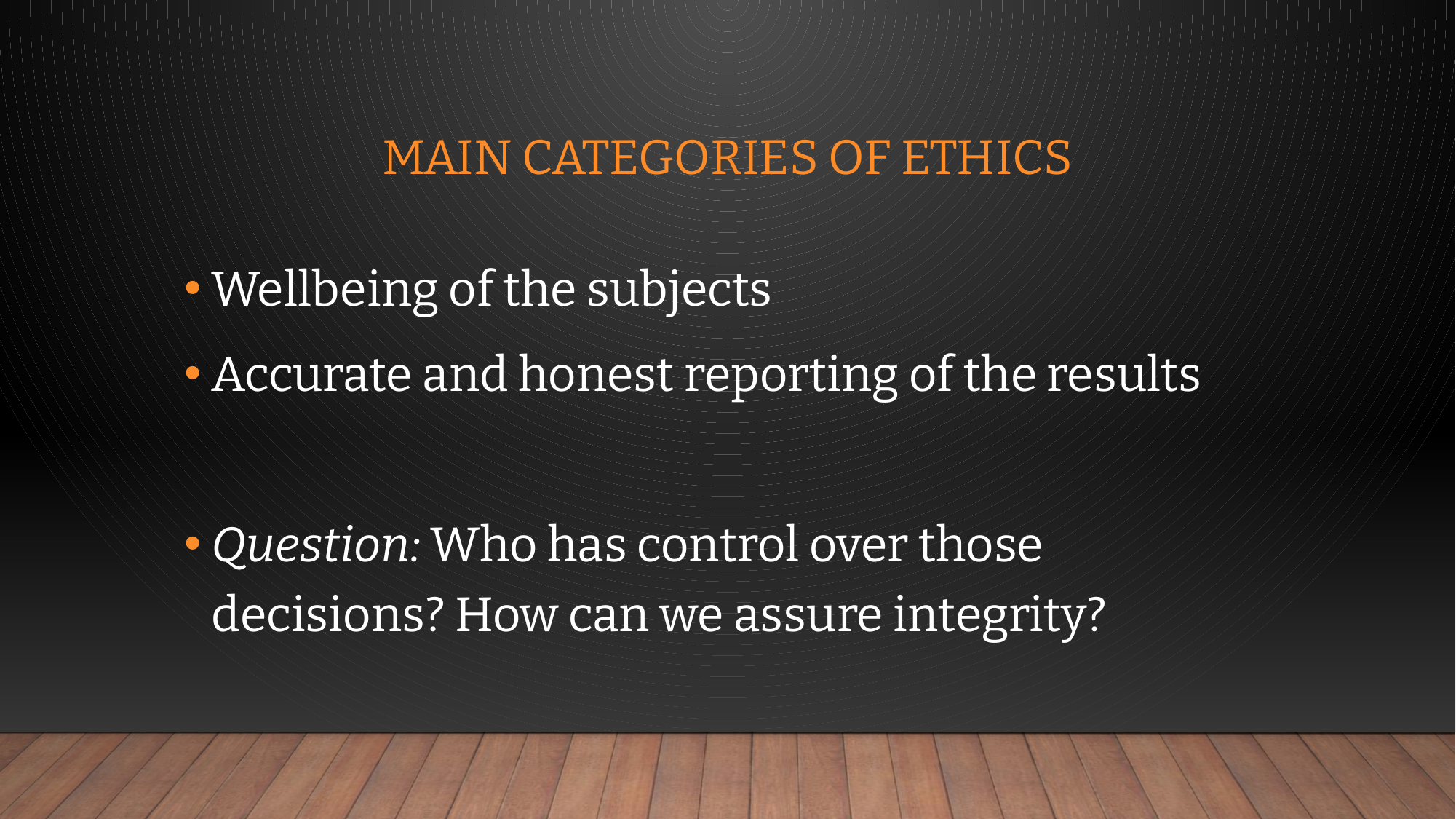

# Main Categories of ethics
Wellbeing of the subjects
Accurate and honest reporting of the results

Question: Who has control over those decisions? How can we assure integrity?